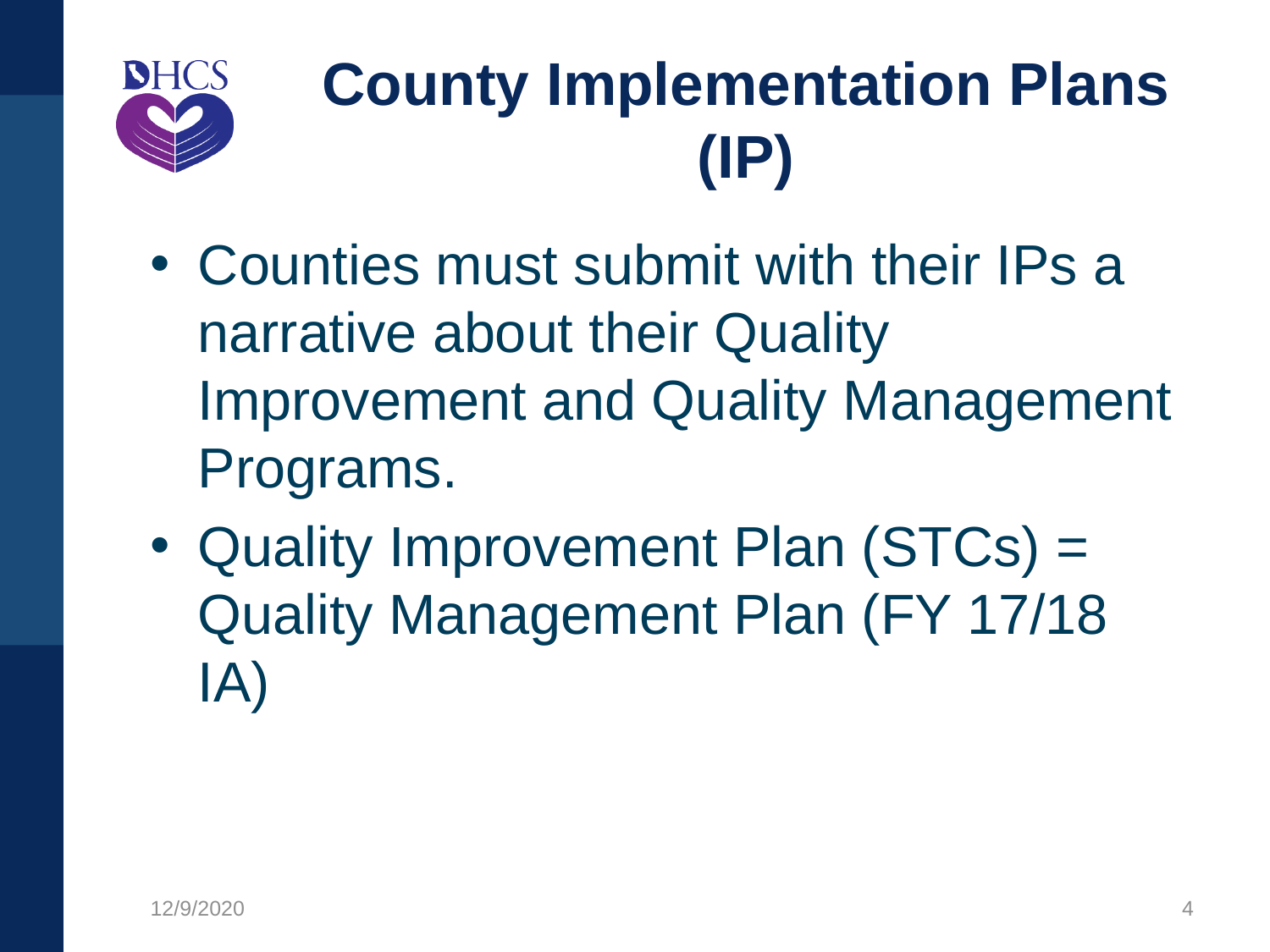

# County Implementation Plans (IP)
Counties must submit with their IPs a narrative about their Quality Improvement and Quality Management Programs.
Quality Improvement Plan (STCs) = Quality Management Plan (FY 17/18 IA)

12/9/2020
4